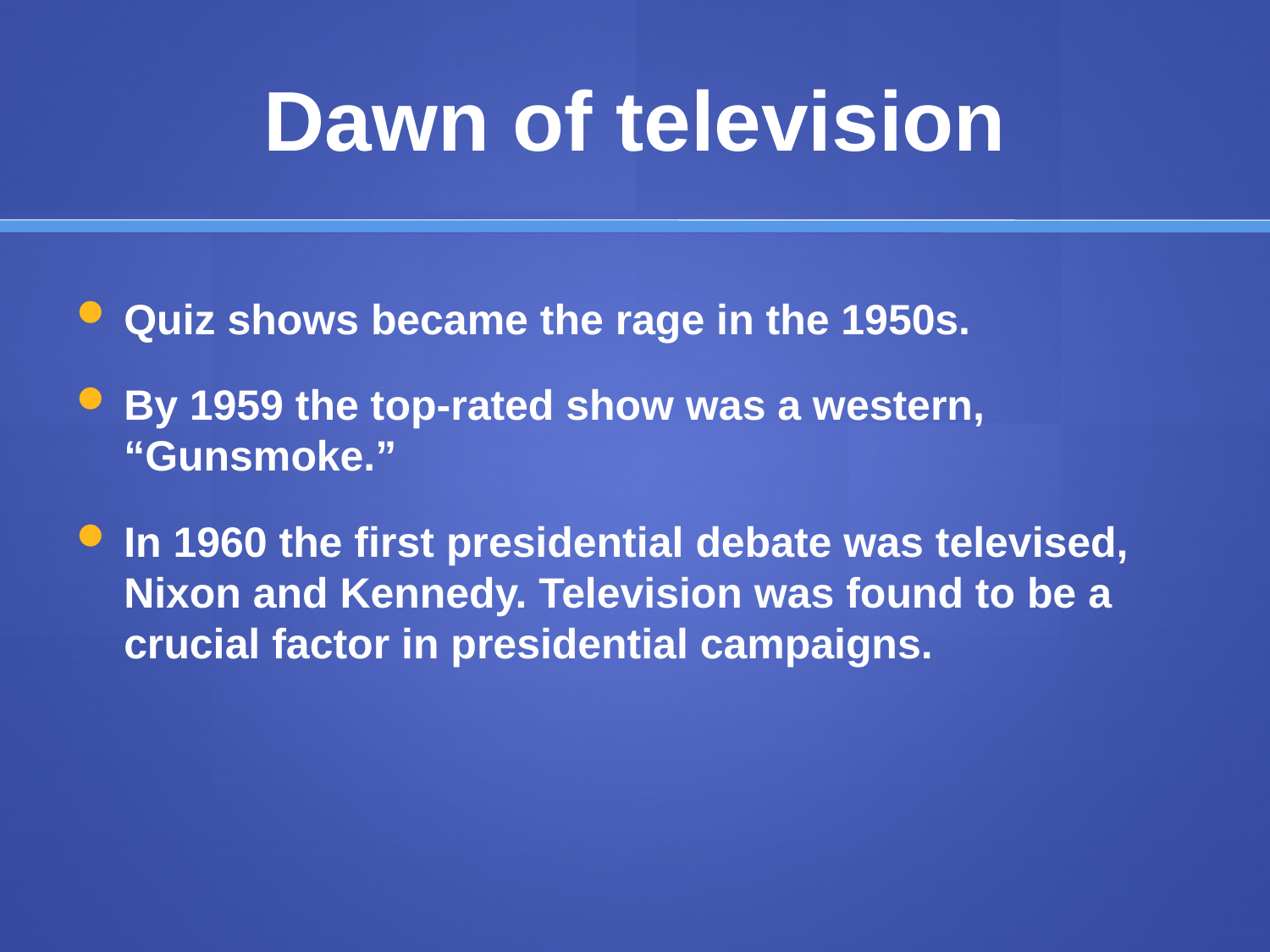

# Dawn of television
Quiz shows became the rage in the 1950s.
By 1959 the top-rated show was a western, “Gunsmoke.”
In 1960 the first presidential debate was televised, Nixon and Kennedy. Television was found to be a crucial factor in presidential campaigns.